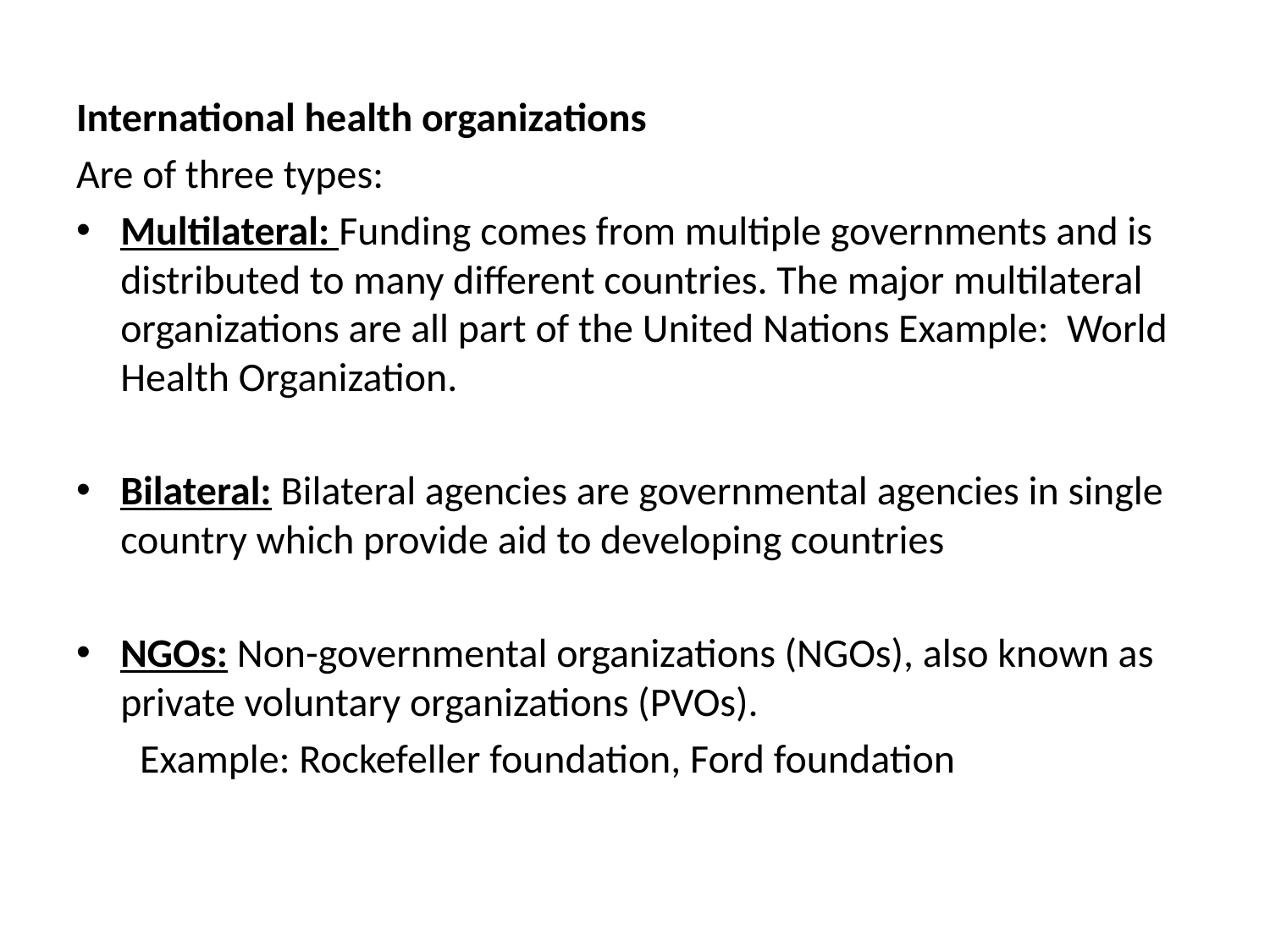

International health organizations
Are of three types:
Multilateral: Funding comes from multiple governments and is distributed to many different countries. The major multilateral organizations are all part of the United Nations Example:  World Health Organization.

Bilateral: Bilateral agencies are governmental agencies in single country which provide aid to developing countries

NGOs: Non-governmental organizations (NGOs), also known as private voluntary organizations (PVOs).
       Example: Rockefeller foundation, Ford foundation